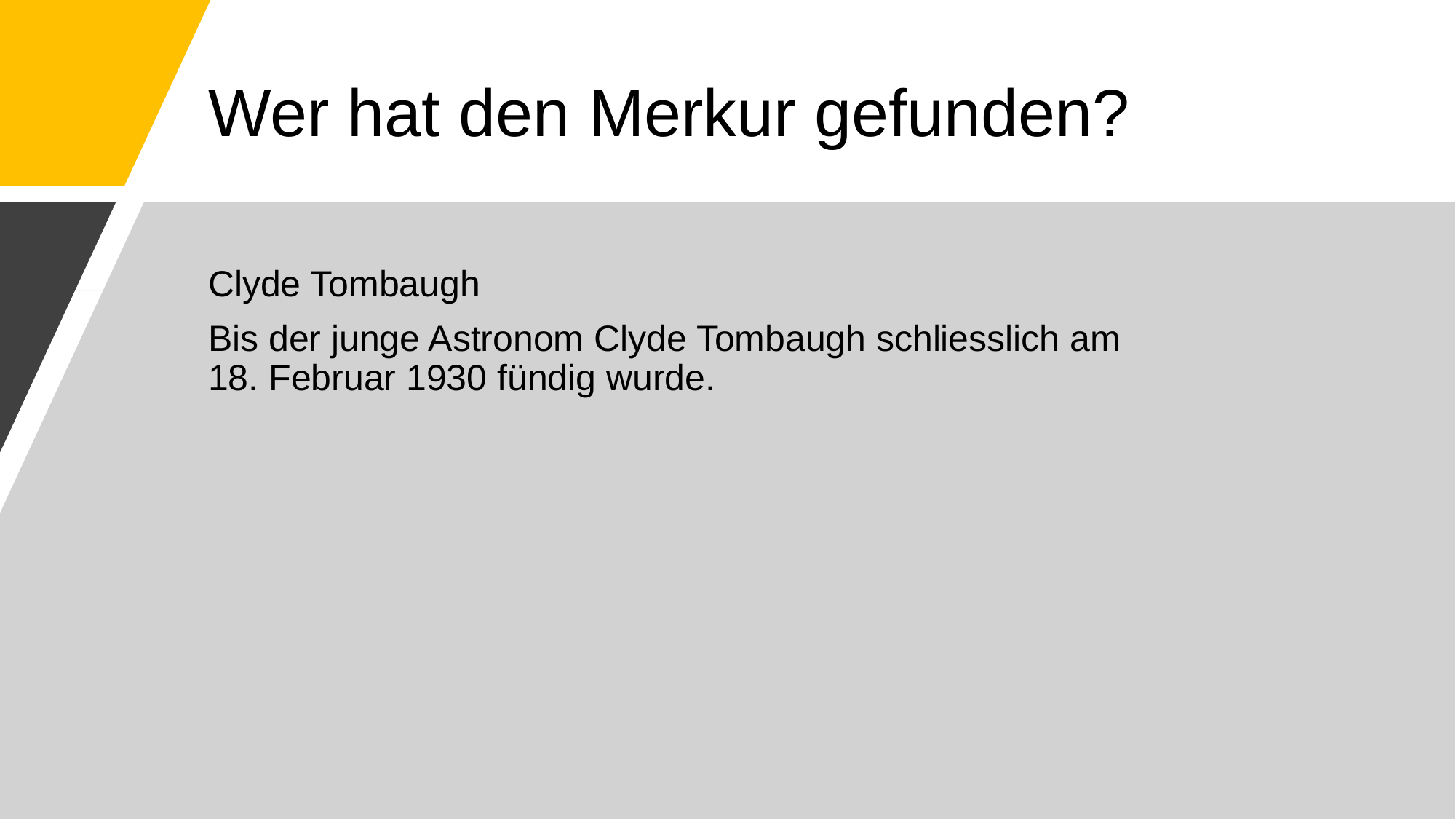

# Wer hat den Merkur gefunden?

Clyde Tombaugh
Bis der junge Astronom Clyde Tombaugh schliesslich am
18. Februar 1930 fündig wurde.